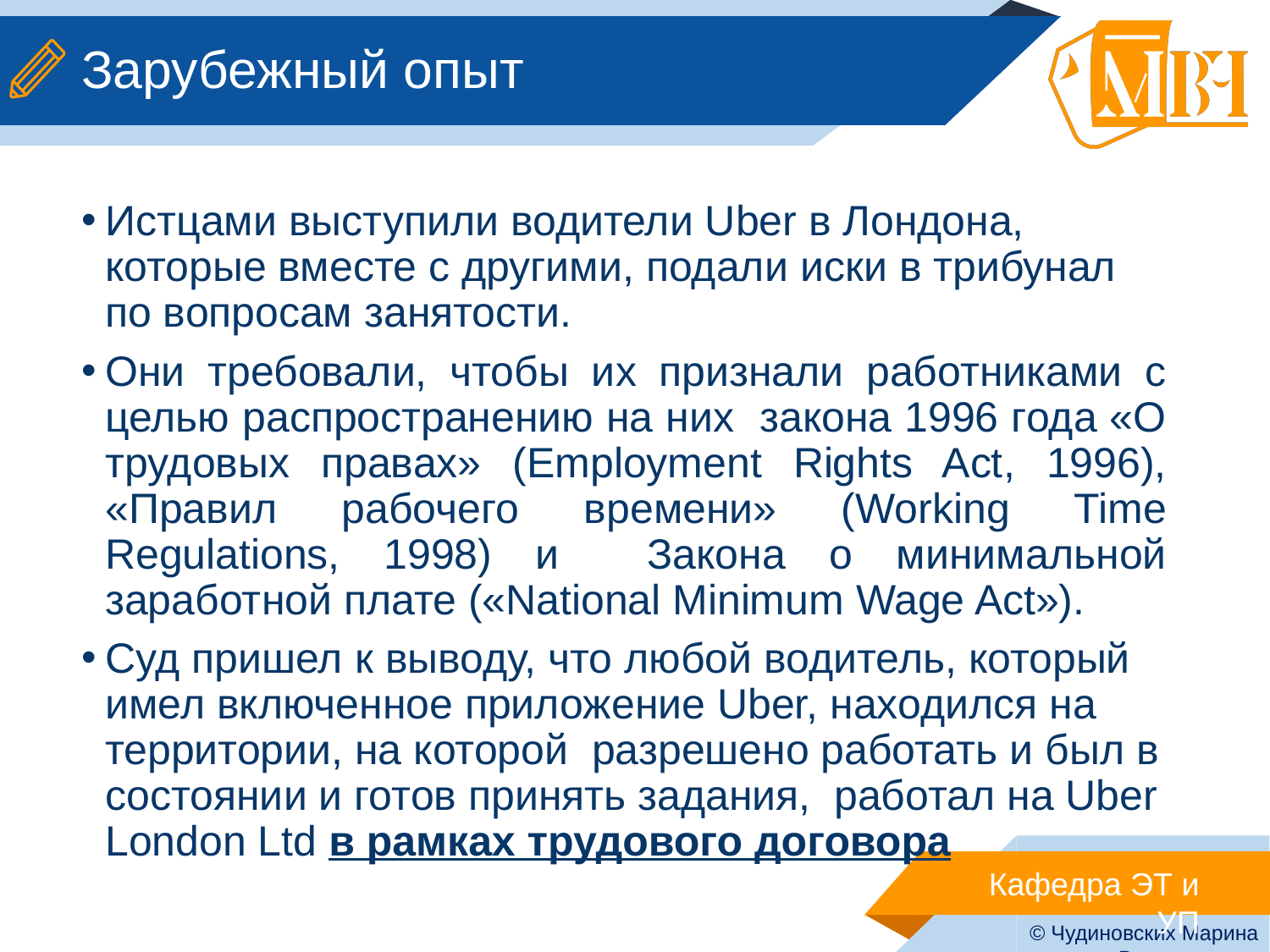

# Зарубежный опыт
Истцами выступили водители Uber в Лондона, которые вместе с другими, подали иски в трибунал по вопросам занятости.
Они требовали, чтобы их признали работниками с целью распространению на них  закона 1996 года «О трудовых правах» (Employment Rights Act, 1996), «Правил рабочего времени» (Working Time Regulations, 1998) и  Закона о минимальной заработной плате («National Minimum Wage Act»).
Суд пришел к выводу, что любой водитель, который имел включенное приложение Uber, находился на территории, на которой  разрешено работать и был в состоянии и готов принять задания,  работал на Uber London Ltd в рамках трудового договора